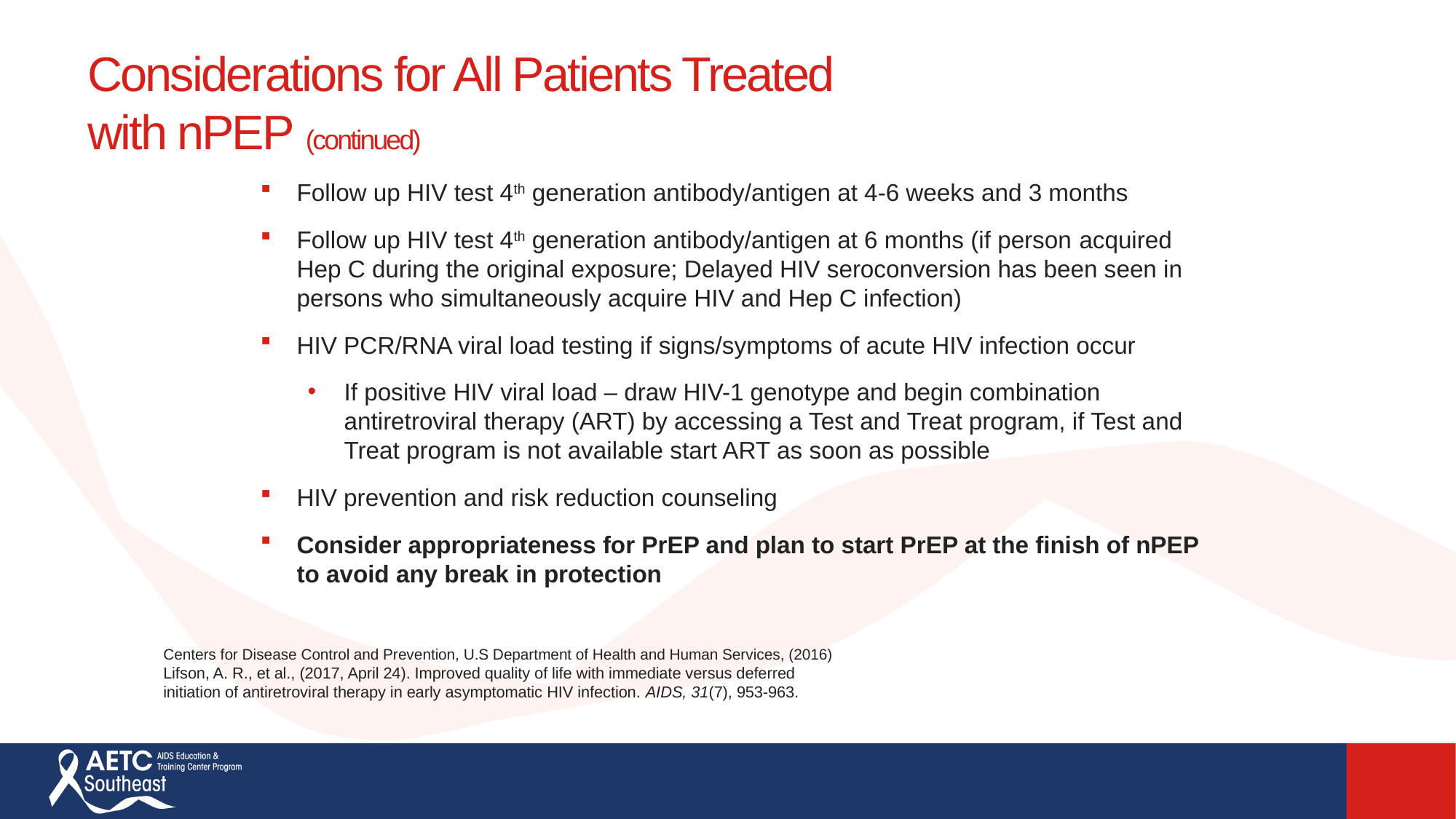

# Considerations for All Patients Treated with nPEP (continued)
Follow up HIV test 4th generation antibody/antigen at 4-6 weeks and 3 months
Follow up HIV test 4th generation antibody/antigen at 6 months (if person acquired Hep C during the original exposure; Delayed HIV seroconversion has been seen in persons who simultaneously acquire HIV and Hep C infection)
HIV PCR/RNA viral load testing if signs/symptoms of acute HIV infection occur
If positive HIV viral load – draw HIV-1 genotype and begin combination antiretroviral therapy (ART) by accessing a Test and Treat program, if Test and Treat program is not available start ART as soon as possible
HIV prevention and risk reduction counseling
Consider appropriateness for PrEP and plan to start PrEP at the finish of nPEP to avoid any break in protection

Centers for Disease Control and Prevention, U.S Department of Health and Human Services, (2016)
Lifson, A. R., et al., (2017, April 24). Improved quality of life with immediate versus deferred initiation of antiretroviral therapy in early asymptomatic HIV infection. AIDS, 31(7), 953-963.